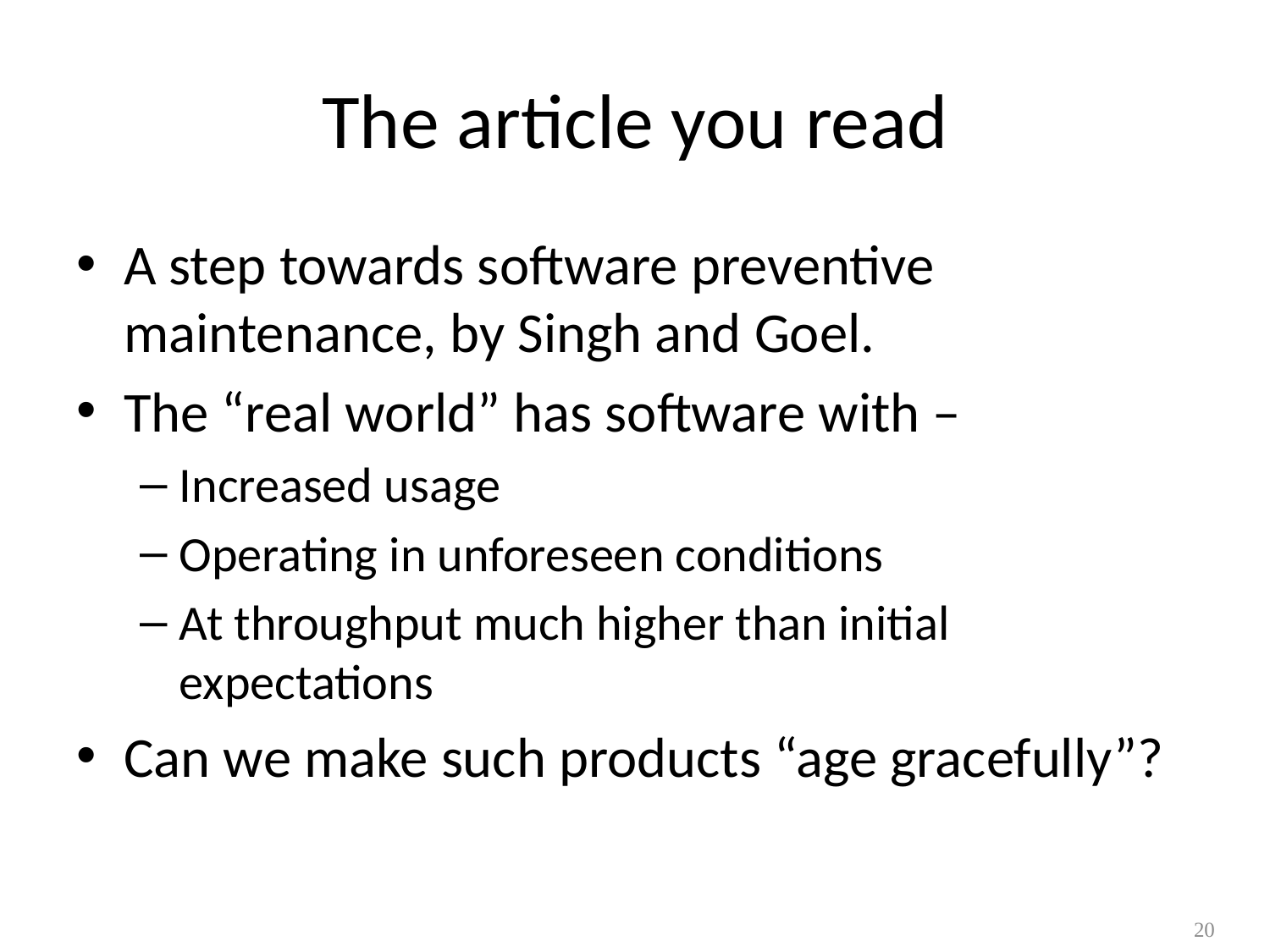

# The article you read
A step towards software preventive maintenance, by Singh and Goel.
The “real world” has software with –
Increased usage
Operating in unforeseen conditions
At throughput much higher than initial expectations
Can we make such products “age gracefully”?